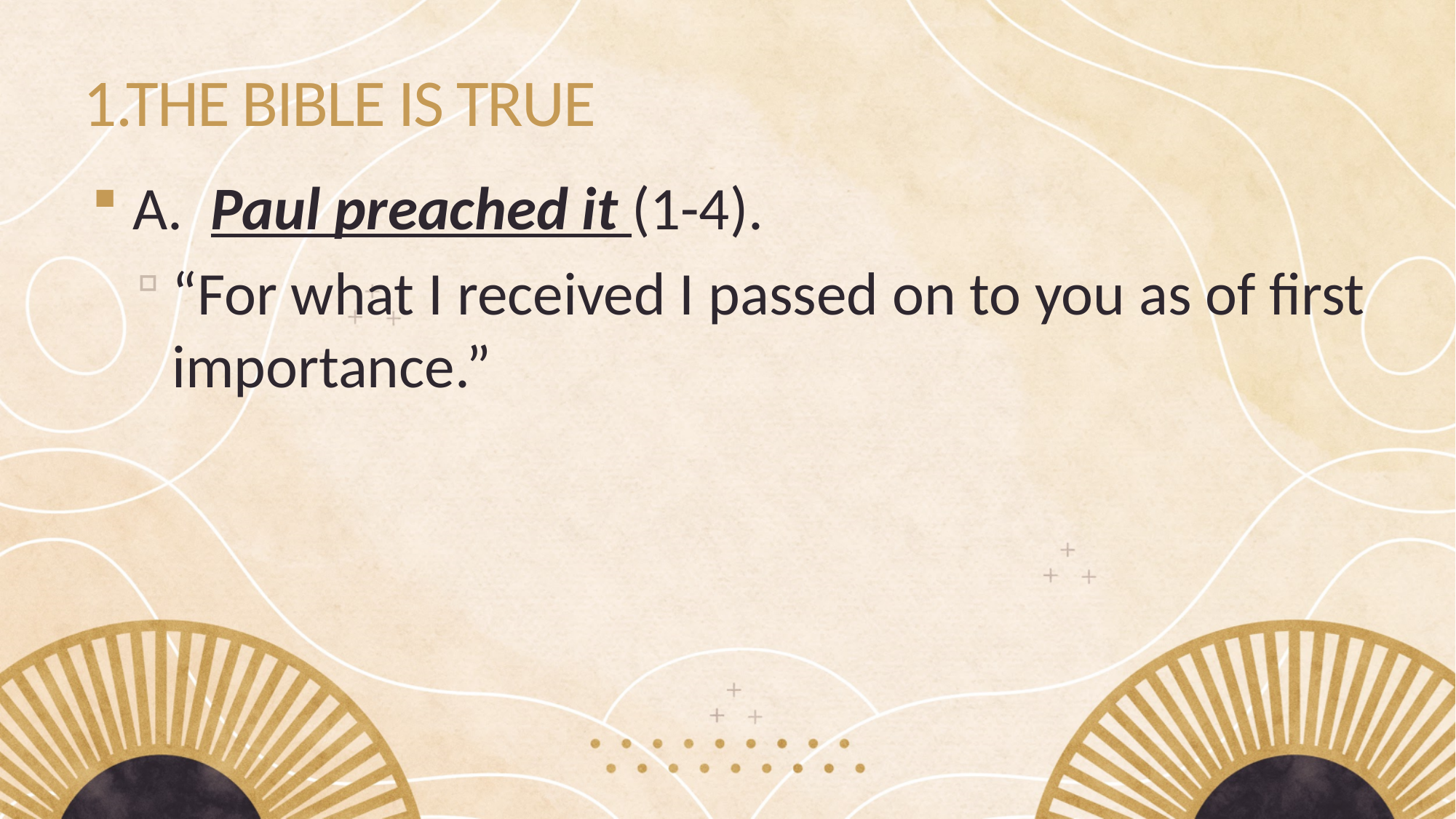

# 1.THE BIBLE IS TRUE
A.  Paul preached it (1-4).
“For what I received I passed on to you as of first importance.”